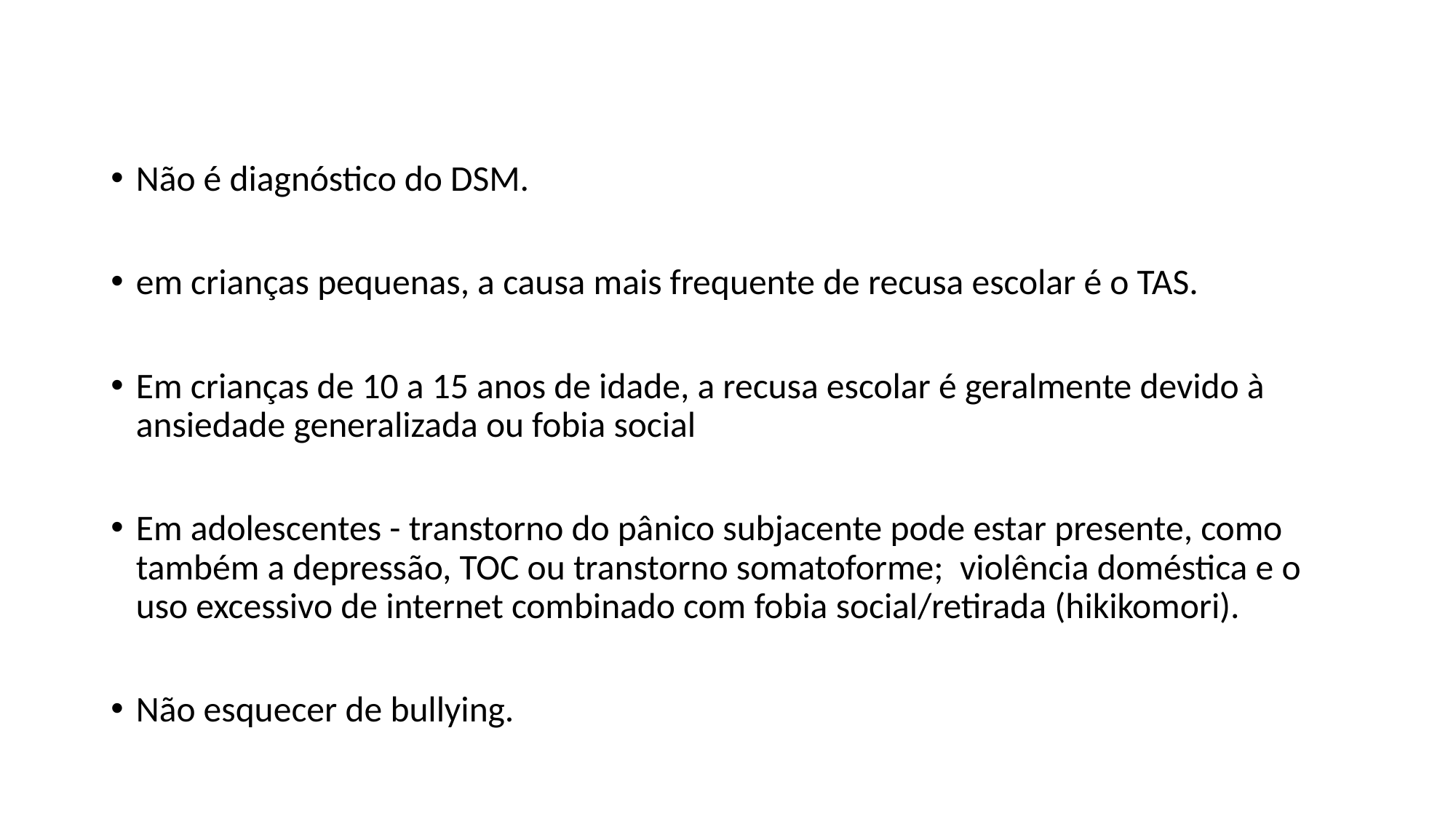

#
Não é diagnóstico do DSM.

em crianças pequenas, a causa mais frequente de recusa escolar é o TAS.

Em crianças de 10 a 15 anos de idade, a recusa escolar é geralmente devido à ansiedade generalizada ou fobia social

Em adolescentes - transtorno do pânico subjacente pode estar presente, como também a depressão, TOC ou transtorno somatoforme;  violência doméstica e o uso excessivo de internet combinado com fobia social/retirada (hikikomori).

Não esquecer de bullying.